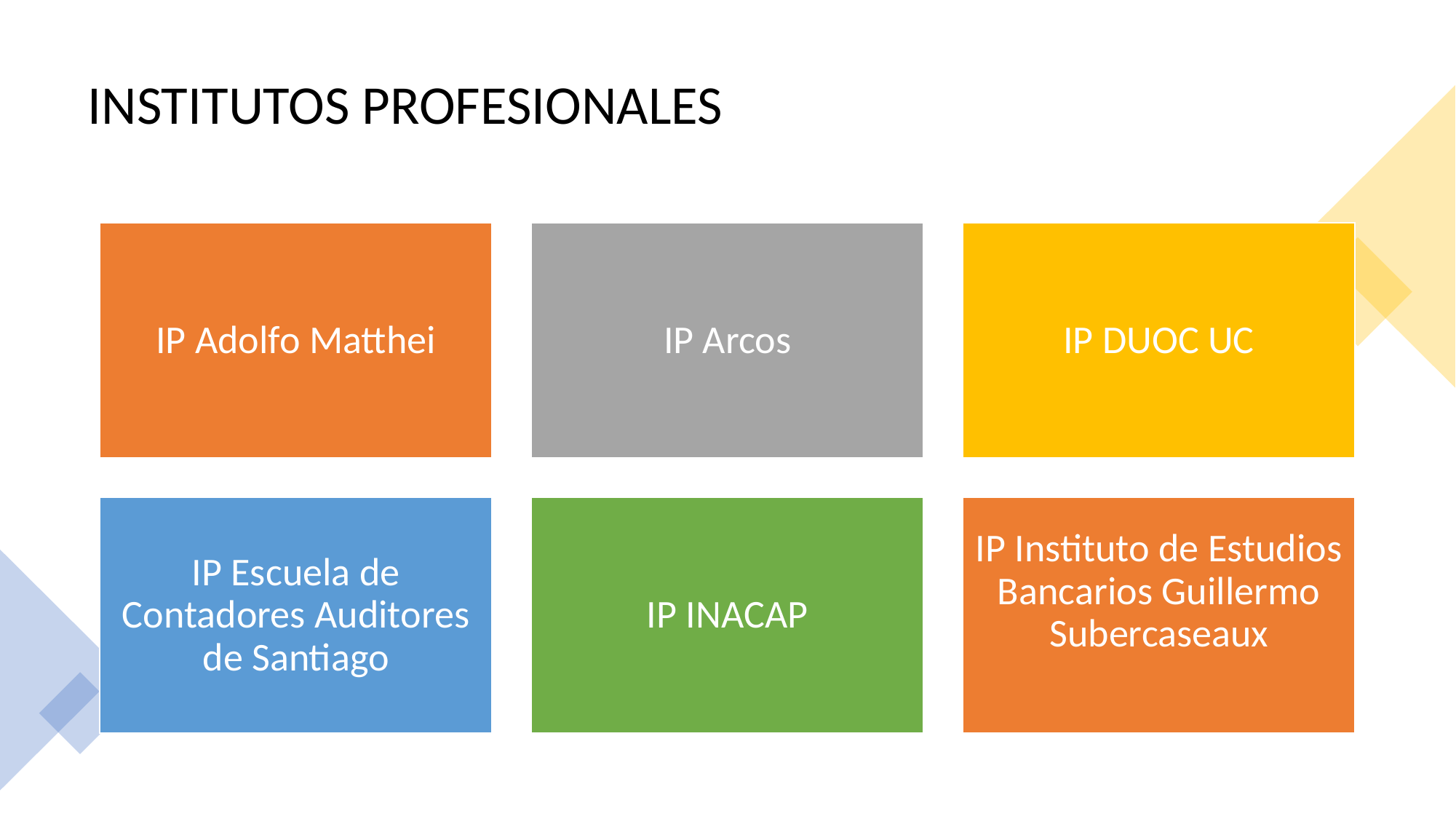

# INSTITUTOS PROFESIONALES

IP Adolfo Matthei
IP Arcos
IP DUOC UC
IP Escuela de Contadores Auditores de Santiago
IP INACAP
IP Instituto de Estudios Bancarios Guillermo Subercaseaux